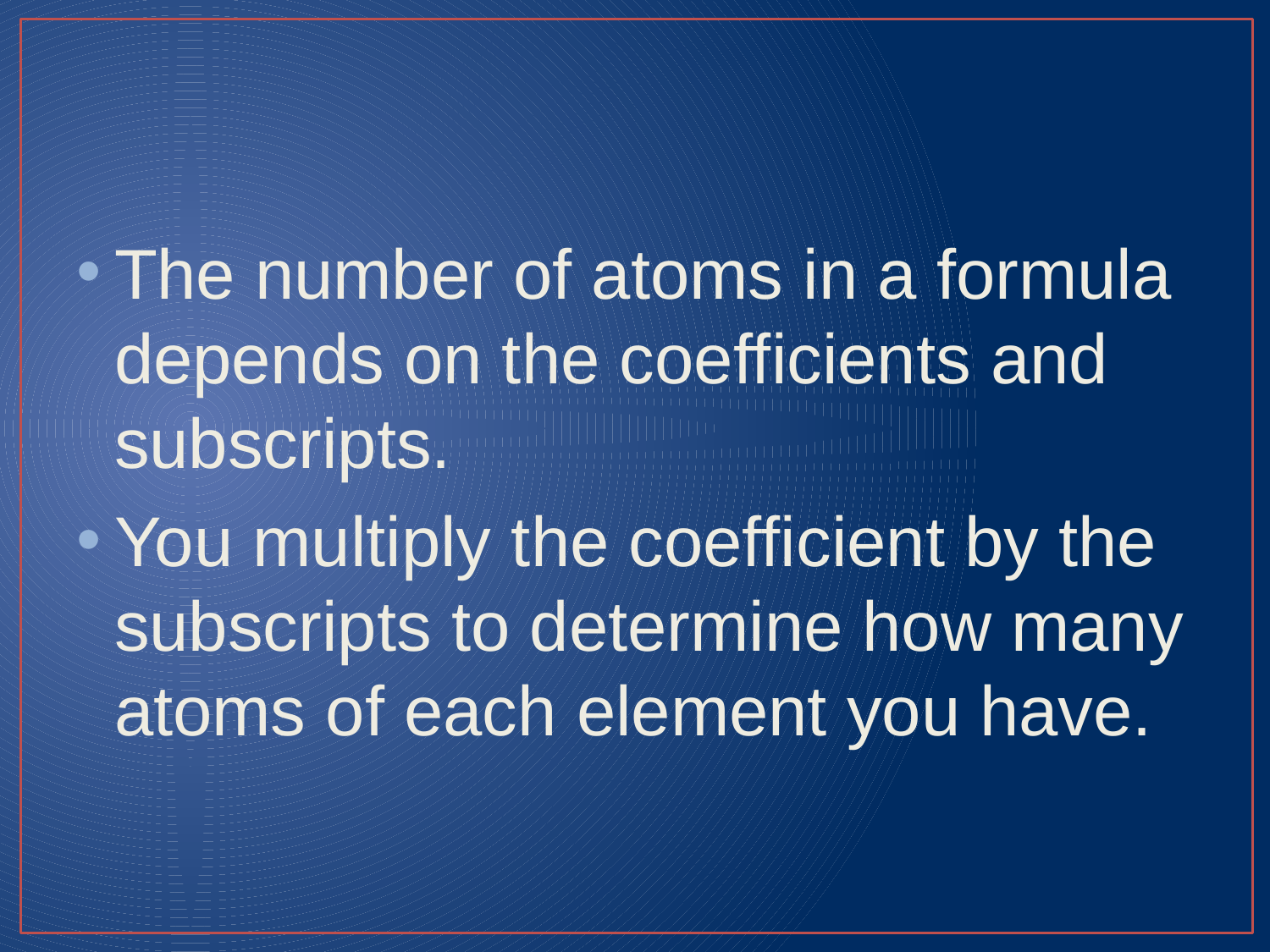

#
The number of atoms in a formula depends on the coefficients and subscripts.
You multiply the coefficient by the subscripts to determine how many atoms of each element you have.